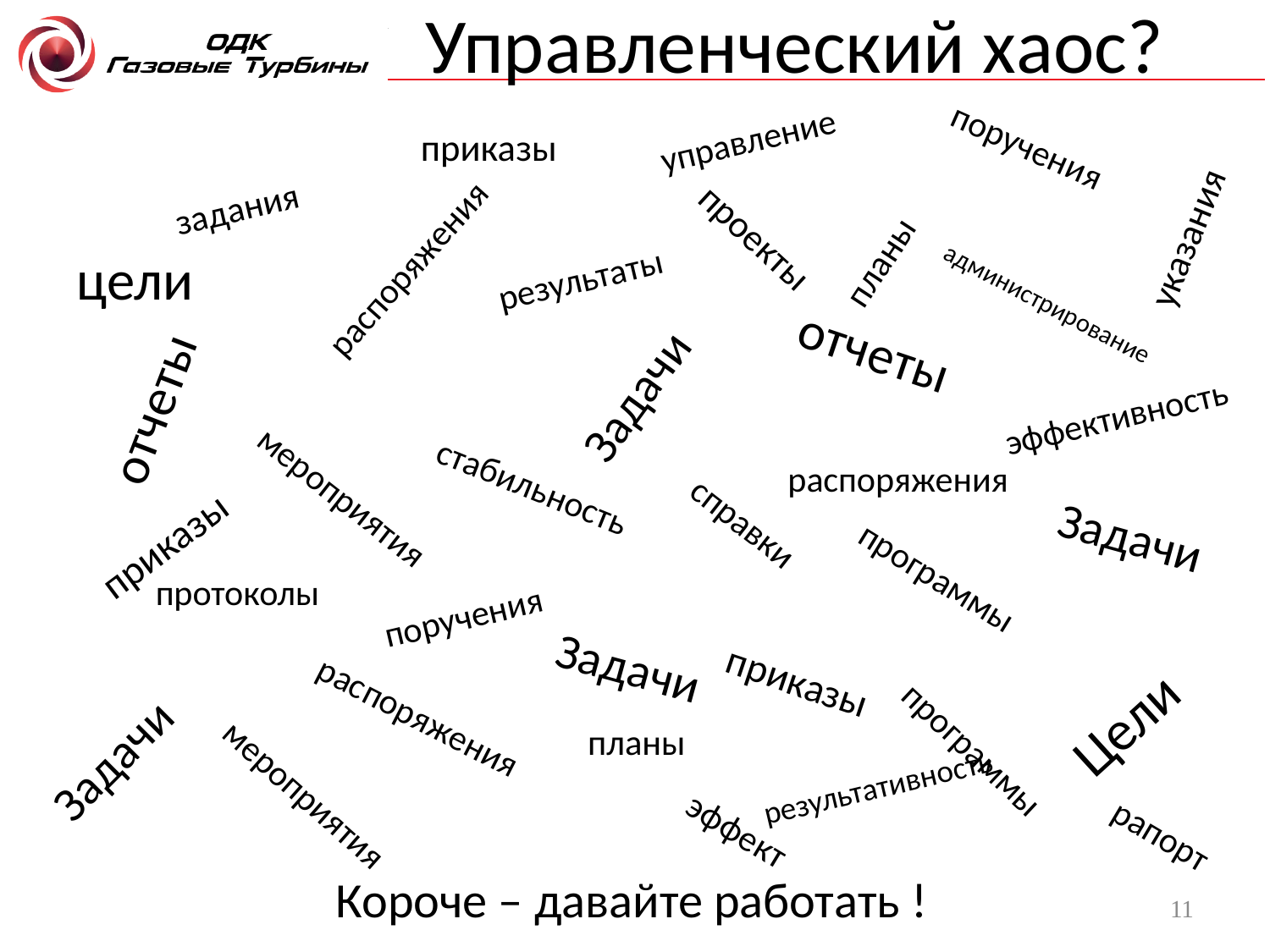

# Управленческий хаос?
управление
приказы
поручения
задания
планы
указания
проекты
распоряжения
цели
результаты
администрирование
отчеты
Задачи
отчеты
эффективность
распоряжения
стабильность
мероприятия
Задачи
приказы
справки
протоколы
программы
поручения
Задачи
приказы
Цели
распоряжения
планы
Задачи
программы
результативность
мероприятия
рапорт
эффект
Короче – давайте работать !
11